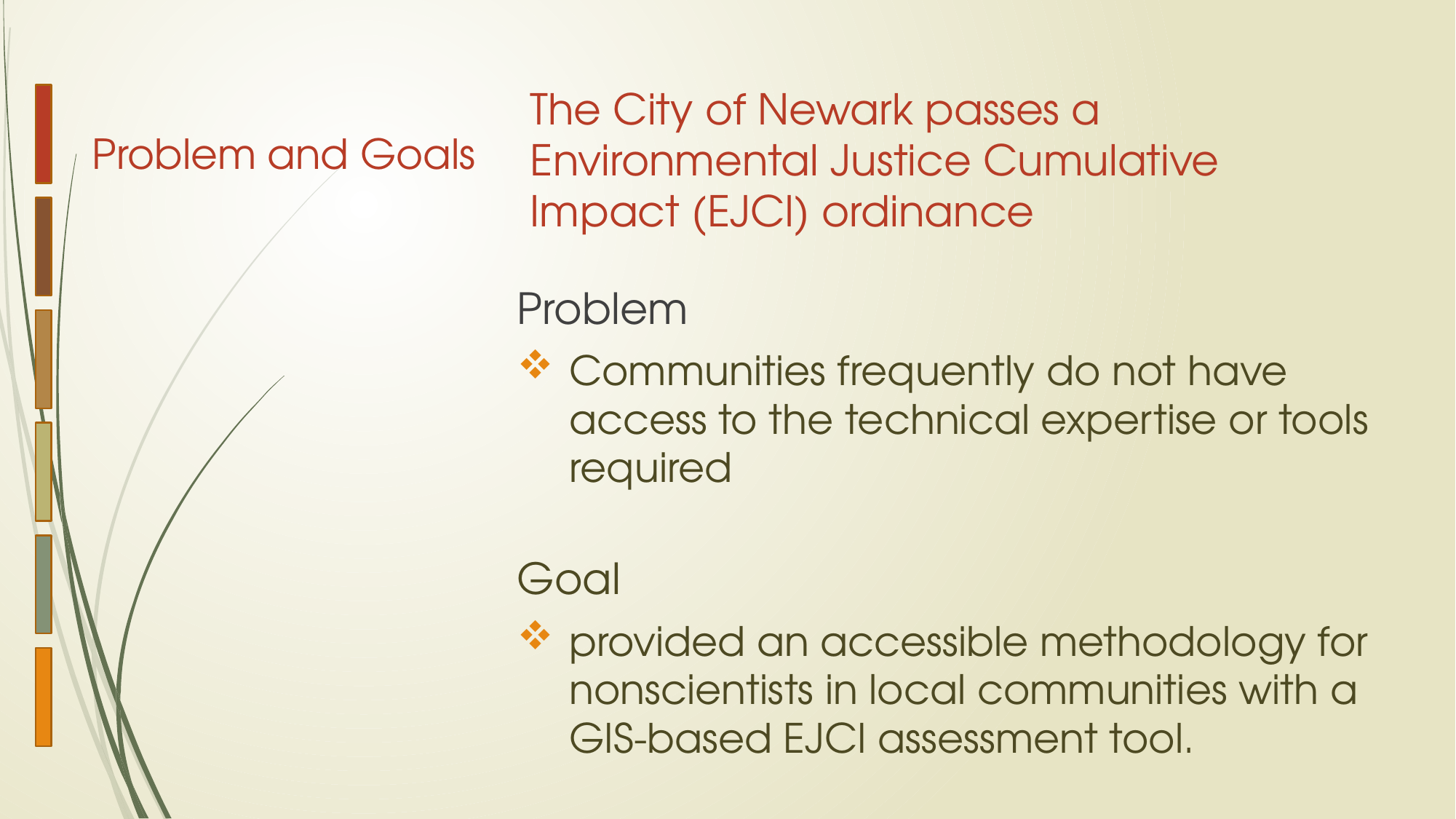

# Problem and Goals

The City of Newark passes a Environmental Justice Cumulative Impact (EJCI) ordinance

Problem
Communities frequently do not have access to the technical expertise or tools required
Goal
provided an accessible methodology for nonscientists in local communities with a GIS-based EJCI assessment tool.